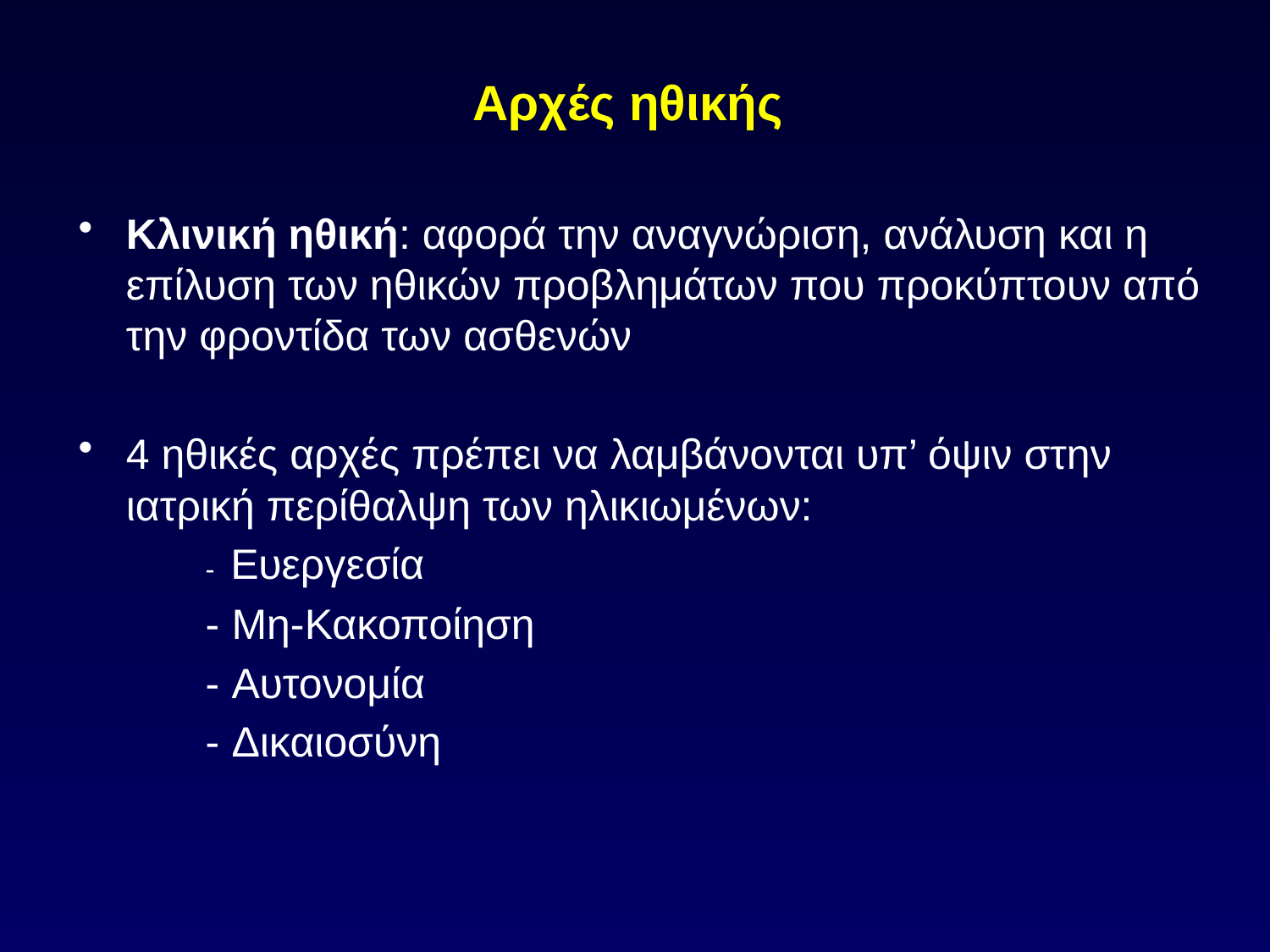

# Αρχές ηθικής
Κλινική ηθική: αφορά την αναγνώριση, ανάλυση και η επίλυση των ηθικών προβλημάτων που προκύπτουν από την φροντίδα των ασθενών

4 ηθικές αρχές πρέπει να λαμβάνονται υπ’ όψιν στην ιατρική περίθαλψη των ηλικιωμένων:
-  Ευεργεσία
	- Μη-Κακοποίηση
	- Αυτονομία
	- Δικαιοσύνη